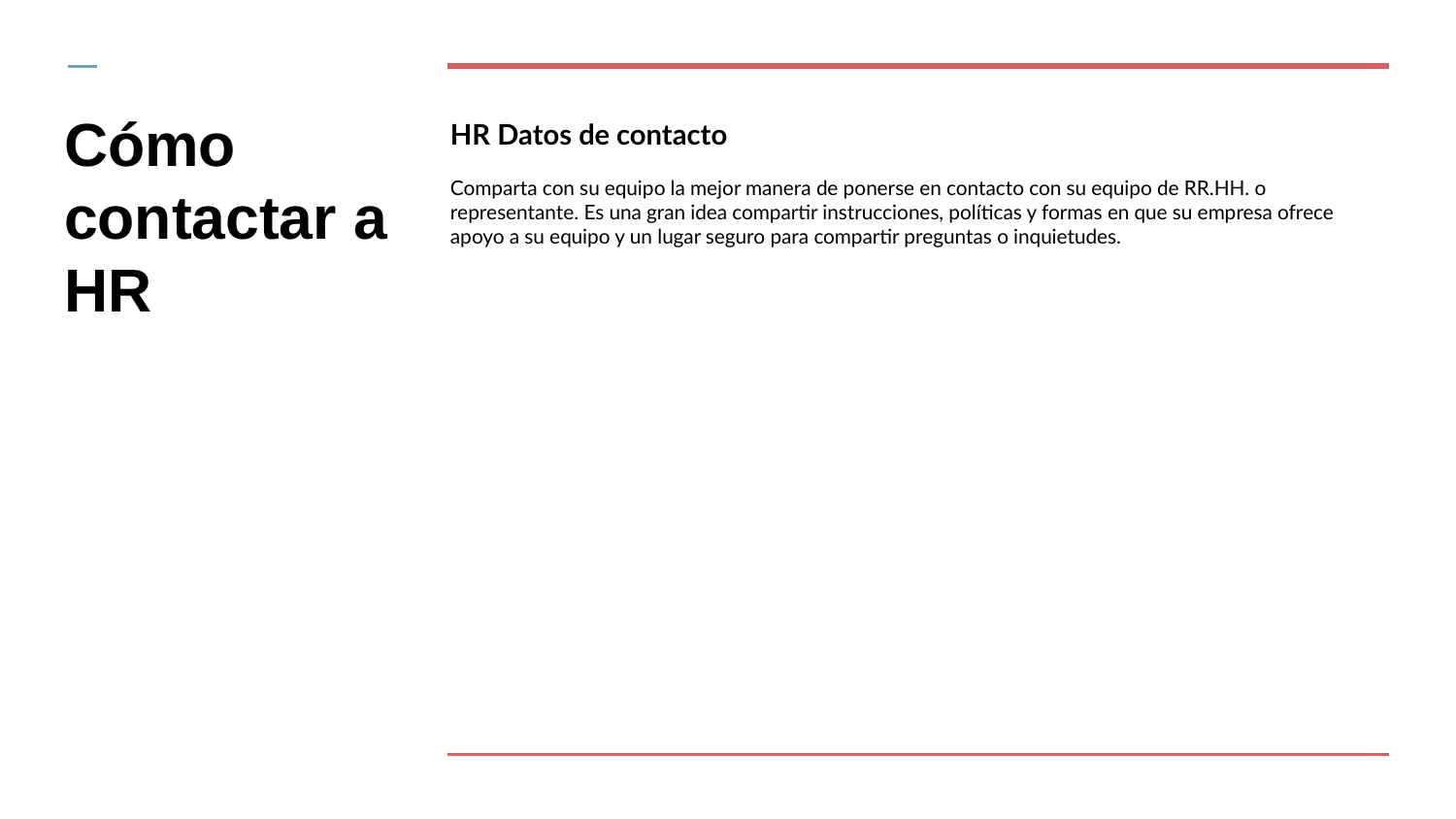

# Cómo contactar a HR
HR Datos de contacto

Comparta con su equipo la mejor manera de ponerse en contacto con su equipo de RR.HH. o representante. Es una gran idea compartir instrucciones, políticas y formas en que su empresa ofrece apoyo a su equipo y un lugar seguro para compartir preguntas o inquietudes.